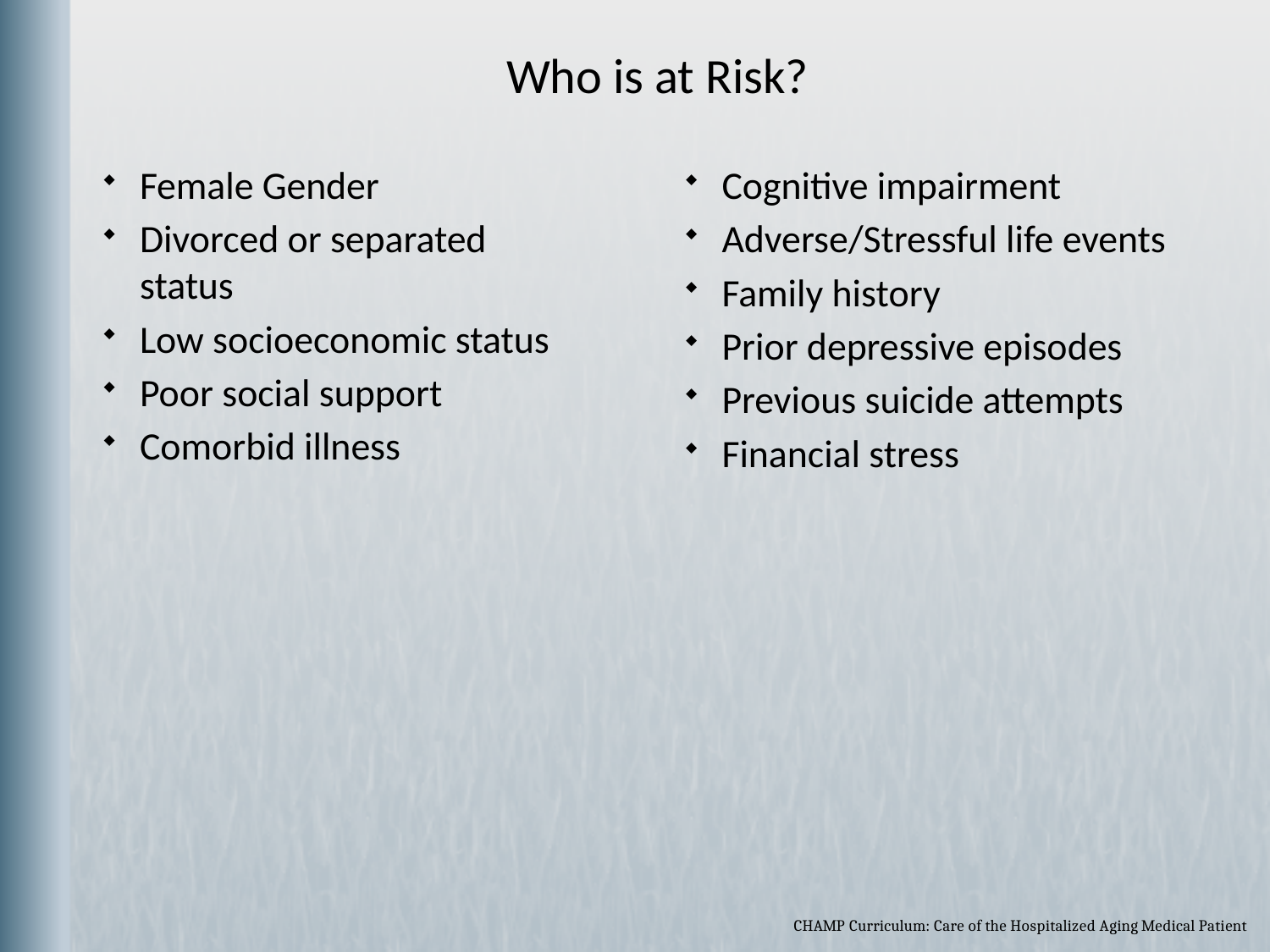

Who is at Risk?
Female Gender
Divorced or separated status
Low socioeconomic status
Poor social support
Comorbid illness
Cognitive impairment
Adverse/Stressful life events
Family history
Prior depressive episodes
Previous suicide attempts
Financial stress
CHAMP Curriculum: Care of the Hospitalized Aging Medical Patient